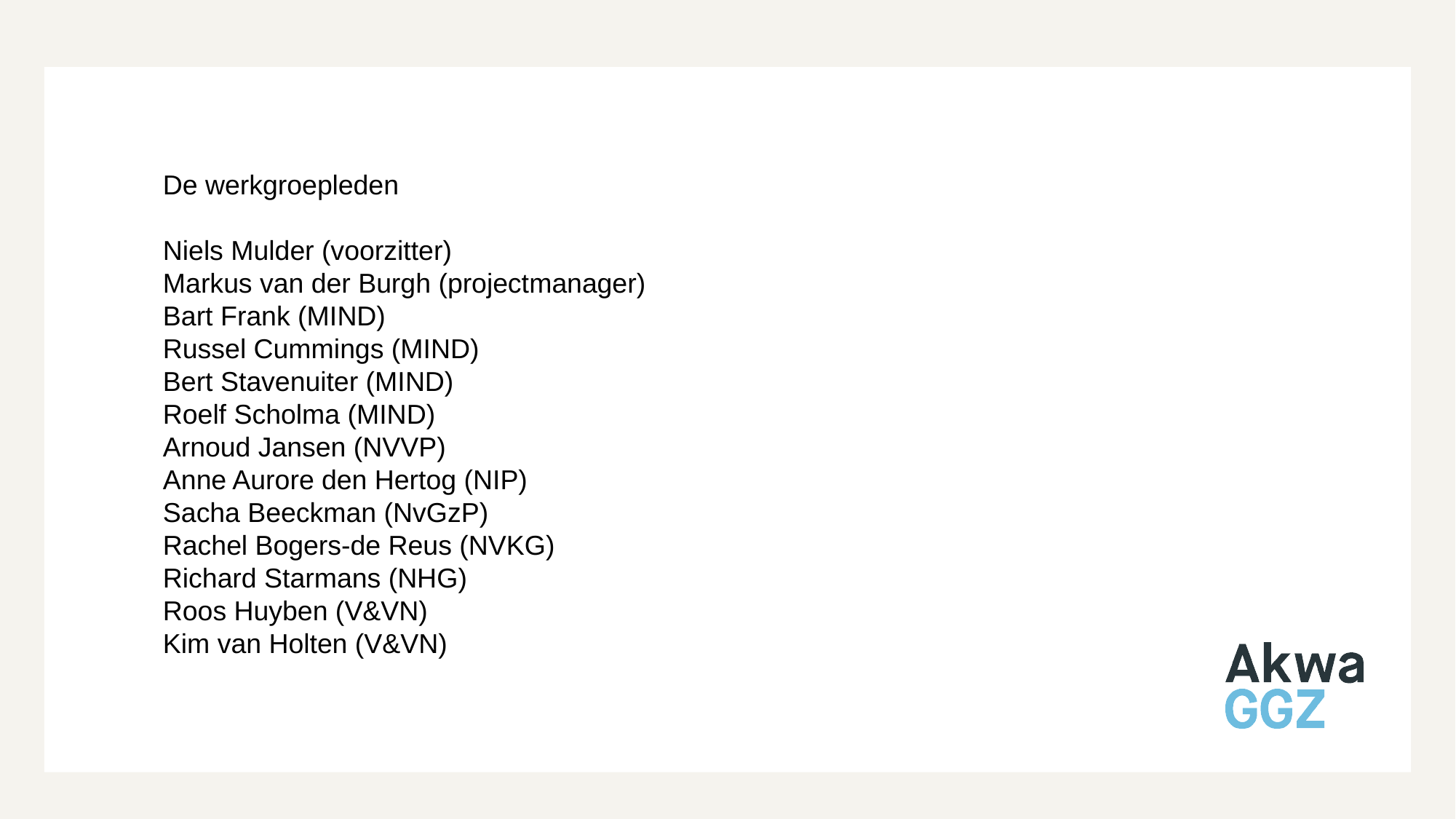

De werkgroepleden

Niels Mulder (voorzitter)
Markus van der Burgh (projectmanager)
Bart Frank (MIND)
Russel Cummings (MIND)
Bert Stavenuiter (MIND)
Roelf Scholma (MIND)
Arnoud Jansen (NVVP)
Anne Aurore den Hertog (NIP)
Sacha Beeckman (NvGzP)
Rachel Bogers-de Reus (NVKG)
Richard Starmans (NHG)
Roos Huyben (V&VN)
Kim van Holten (V&VN)